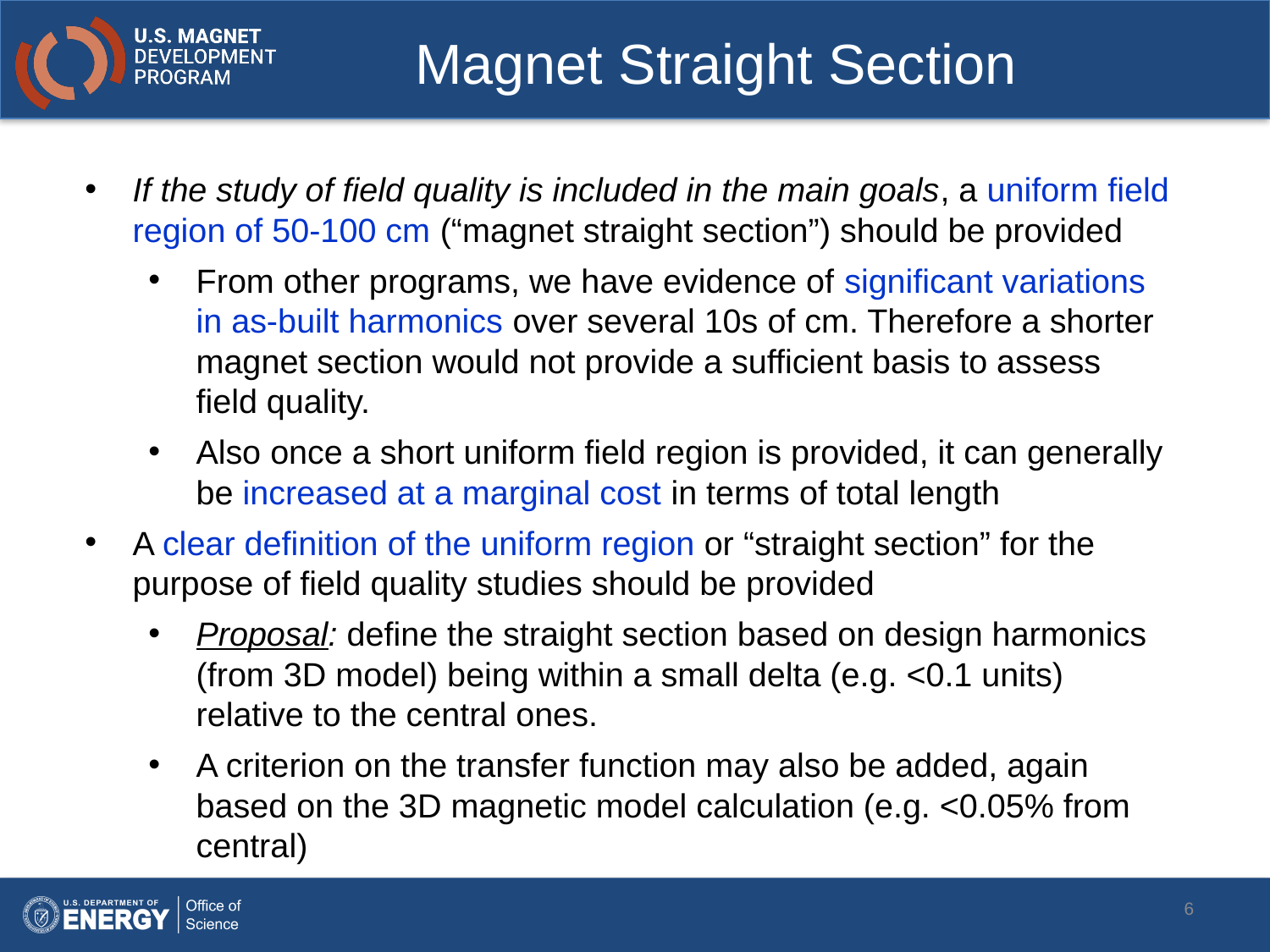

Magnet Straight Section
If the study of field quality is included in the main goals, a uniform field region of 50-100 cm (“magnet straight section”) should be provided
From other programs, we have evidence of significant variations in as-built harmonics over several 10s of cm. Therefore a shorter magnet section would not provide a sufficient basis to assess field quality.
Also once a short uniform field region is provided, it can generally be increased at a marginal cost in terms of total length
A clear definition of the uniform region or “straight section” for the purpose of field quality studies should be provided
Proposal: define the straight section based on design harmonics (from 3D model) being within a small delta (e.g. <0.1 units) relative to the central ones.
A criterion on the transfer function may also be added, again based on the 3D magnetic model calculation (e.g. <0.05% from central)
6